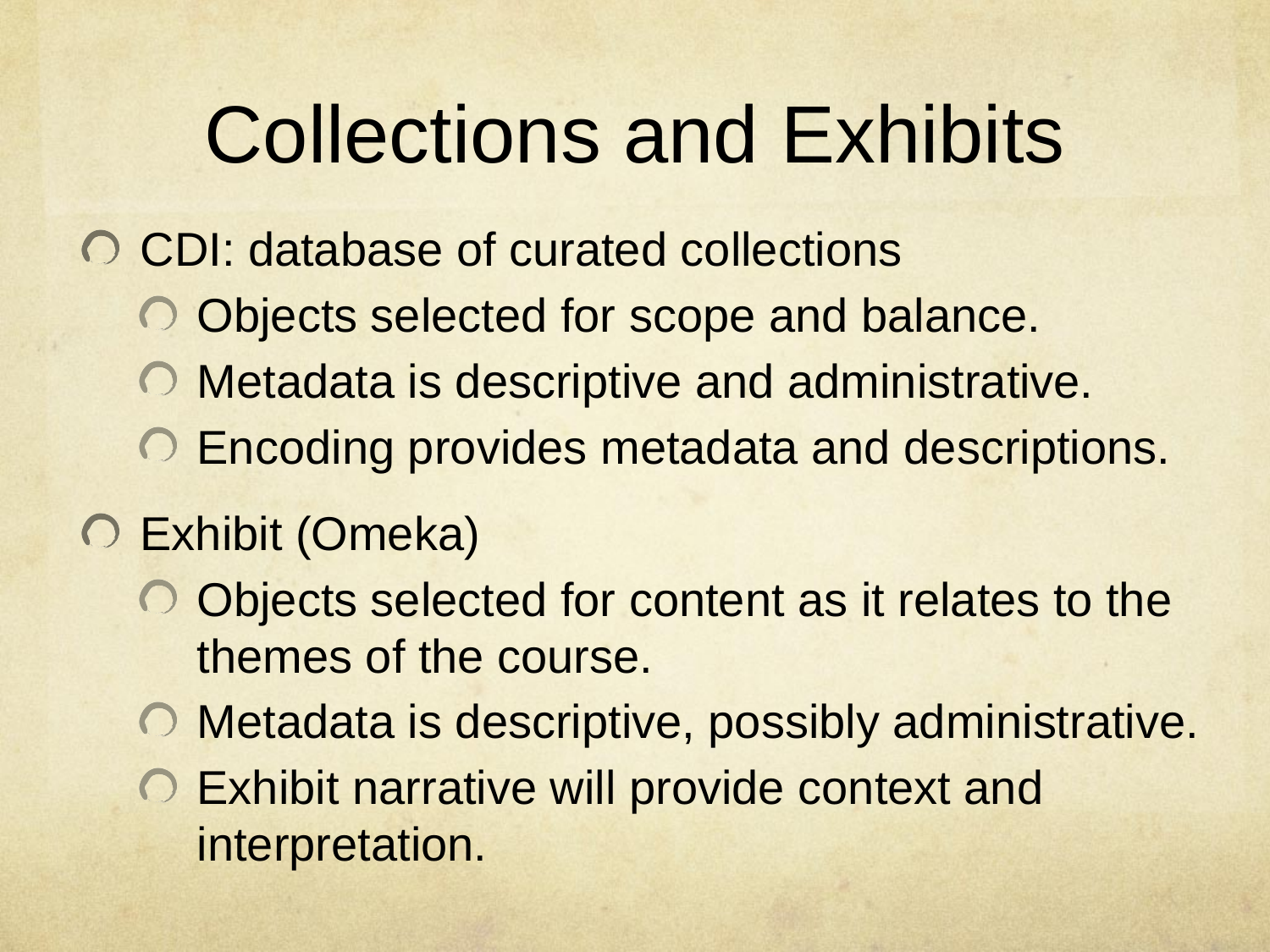

# Collections and Exhibits
CDI: database of curated collections
Objects selected for scope and balance.
Metadata is descriptive and administrative.
Encoding provides metadata and descriptions.
Exhibit (Omeka)
Objects selected for content as it relates to the themes of the course.
Metadata is descriptive, possibly administrative.
Exhibit narrative will provide context and interpretation.